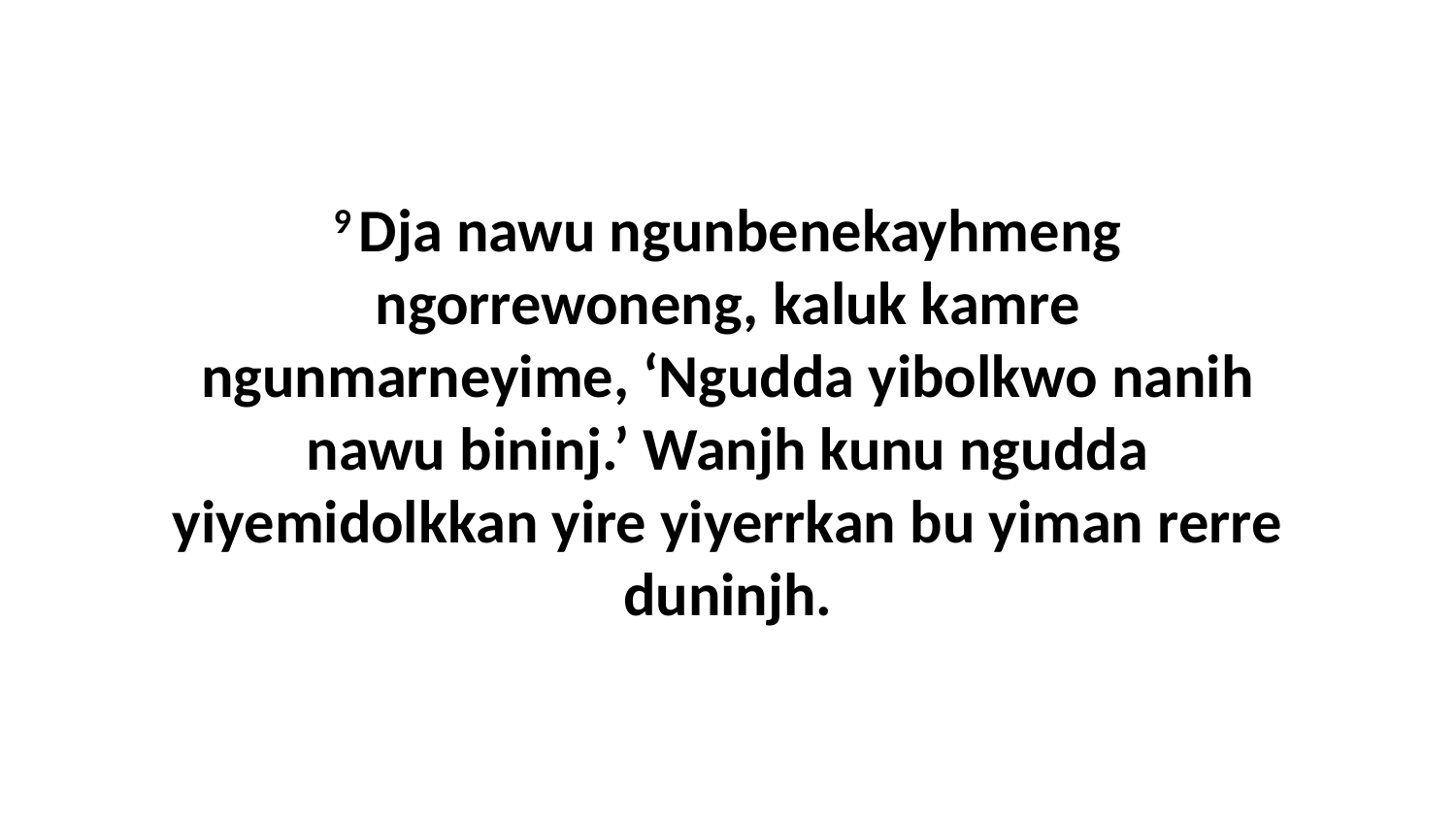

9 Dja nawu ngunbenekayhmeng ngorrewoneng, kaluk kamre ngunmarneyime, ‘Ngudda yibolkwo nanih nawu bininj.’ Wanjh kunu ngudda yiyemidolkkan yire yiyerrkan bu yiman rerre duninjh.